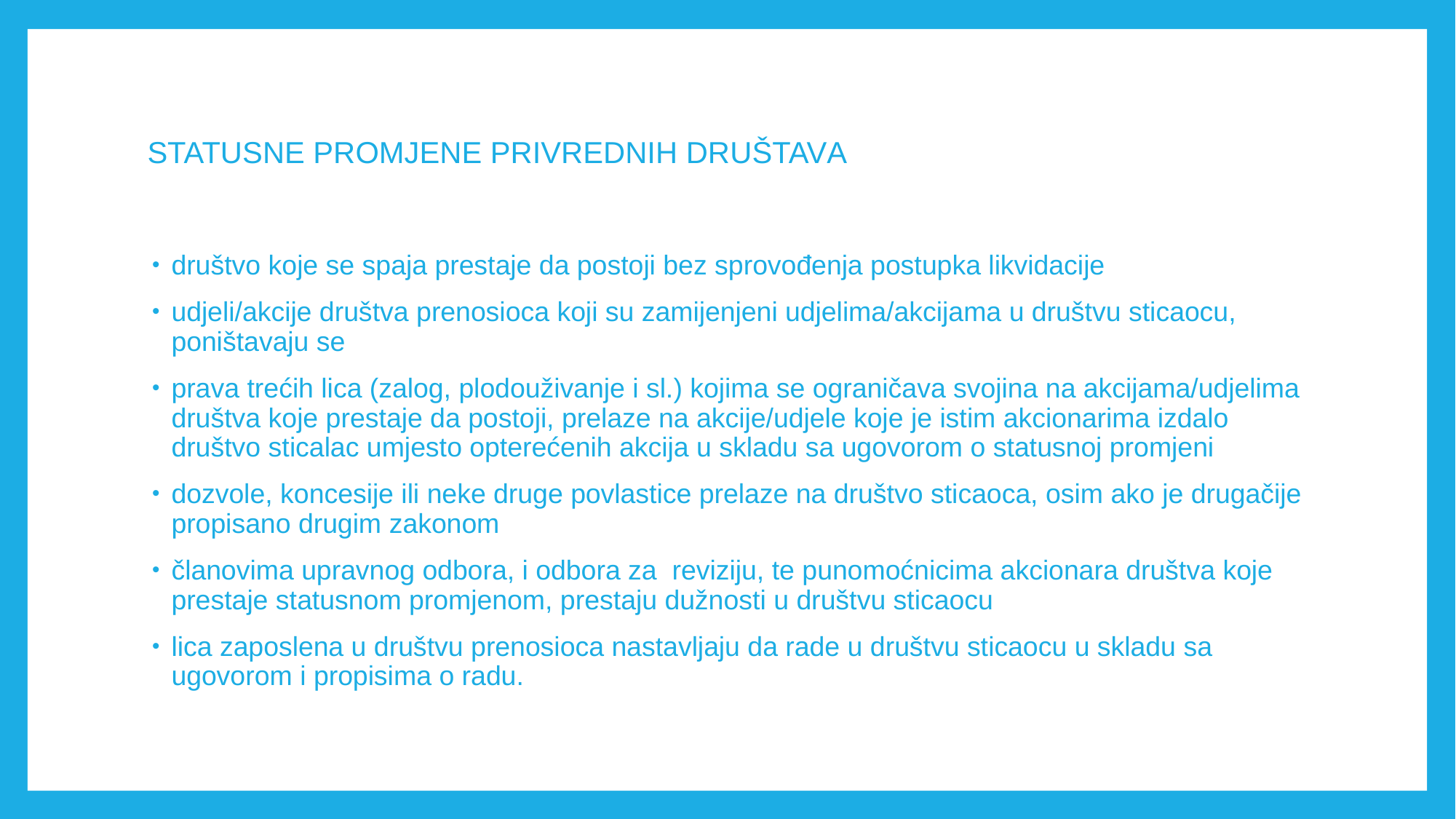

# STATUSNE PROMJENE PRIVREDNIH DRUŠTAVА
društvo koje se spaja prestaje da postoji bez sprovođenja postupka likvidacije
udjeli/akcije društva prenosioca koji su zamijenjeni udjelima/akcijama u društvu sticaocu, poništavaju se
prava trećih lica (zalog, plodouživanje i sl.) kojima se ograničava svojina na akcijama/udjelima društva koje prestaje da postoji, prelaze na akcije/udjele koje je istim akcionarima izdalo društvo sticalac umjesto opterećenih akcija u skladu sa ugovorom o statusnoj promjeni
dozvole, koncesije ili neke druge povlastice prelaze na društvo sticaoca, osim ako je drugačije propisano drugim zakonom
članovima upravnog odbora, i odbora za  reviziju, te punomoćnicima akcionara društva koje prestaje statusnom promjenom, prestaju dužnosti u društvu sticaocu
lica zaposlena u društvu prenosioca nastavljaju da rade u društvu sticaocu u skladu sa ugovorom i propisima o radu.